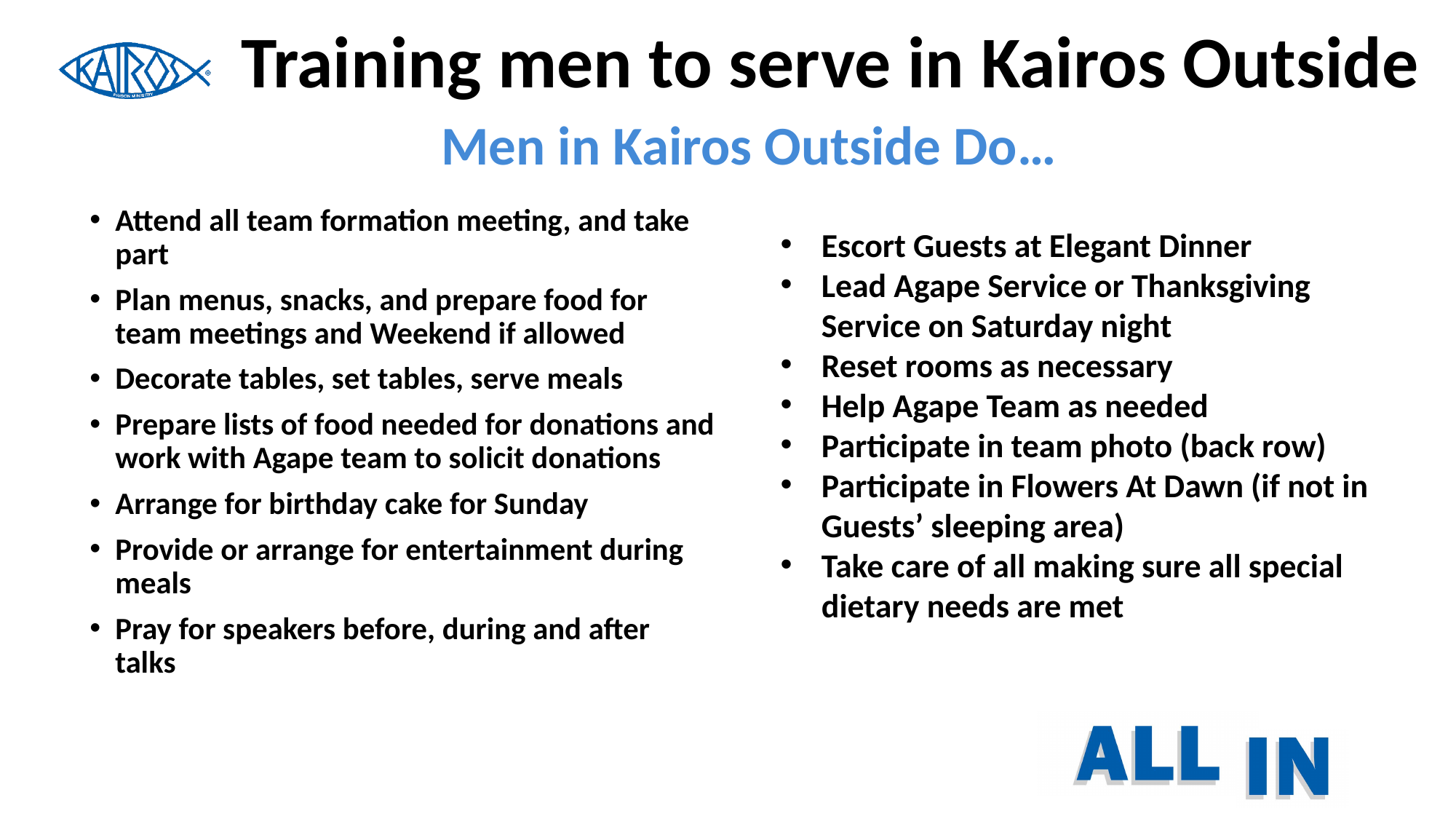

Training men to serve in Kairos Outside
Men in Kairos Outside Do…
Attend all team formation meeting, and take part
Plan menus, snacks, and prepare food for team meetings and Weekend if allowed
Decorate tables, set tables, serve meals
Prepare lists of food needed for donations and work with Agape team to solicit donations
Arrange for birthday cake for Sunday
Provide or arrange for entertainment during meals
Pray for speakers before, during and after talks

Escort Guests at Elegant Dinner
Lead Agape Service or Thanksgiving Service on Saturday night
Reset rooms as necessary
Help Agape Team as needed
Participate in team photo (back row)
Participate in Flowers At Dawn (if not in Guests’ sleeping area)
Take care of all making sure all special dietary needs are met